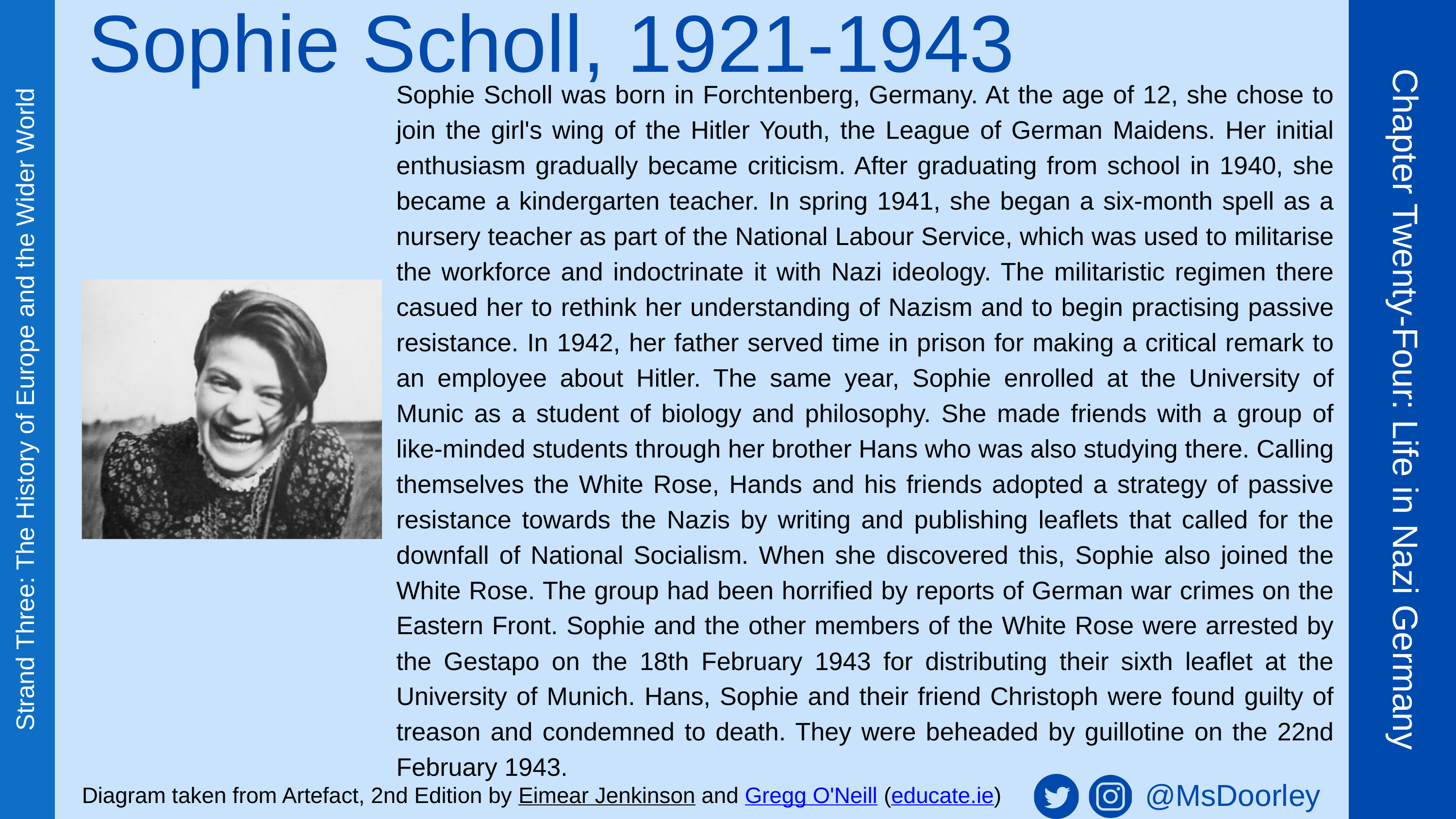

Sophie Scholl, 1921-1943
Sophie Scholl was born in Forchtenberg, Germany. At the age of 12, she chose to join the girl's wing of the Hitler Youth, the League of German Maidens. Her initial enthusiasm gradually became criticism. After graduating from school in 1940, she became a kindergarten teacher. In spring 1941, she began a six-month spell as a nursery teacher as part of the National Labour Service, which was used to militarise the workforce and indoctrinate it with Nazi ideology. The militaristic regimen there casued her to rethink her understanding of Nazism and to begin practising passive resistance. In 1942, her father served time in prison for making a critical remark to an employee about Hitler. The same year, Sophie enrolled at the University of Munic as a student of biology and philosophy. She made friends with a group of like-minded students through her brother Hans who was also studying there. Calling themselves the White Rose, Hands and his friends adopted a strategy of passive resistance towards the Nazis by writing and publishing leaflets that called for the downfall of National Socialism. When she discovered this, Sophie also joined the White Rose. The group had been horrified by reports of German war crimes on the Eastern Front. Sophie and the other members of the White Rose were arrested by the Gestapo on the 18th February 1943 for distributing their sixth leaflet at the University of Munich. Hans, Sophie and their friend Christoph were found guilty of treason and condemned to death. They were beheaded by guillotine on the 22nd February 1943.

Chapter Twenty-Four: Life in Nazi Germany
Strand Three: The History of Europe and the Wider World

@MsDoorley

Diagram taken from Artefact, 2nd Edition by Eimear Jenkinson and Gregg O'Neill (educate.ie)